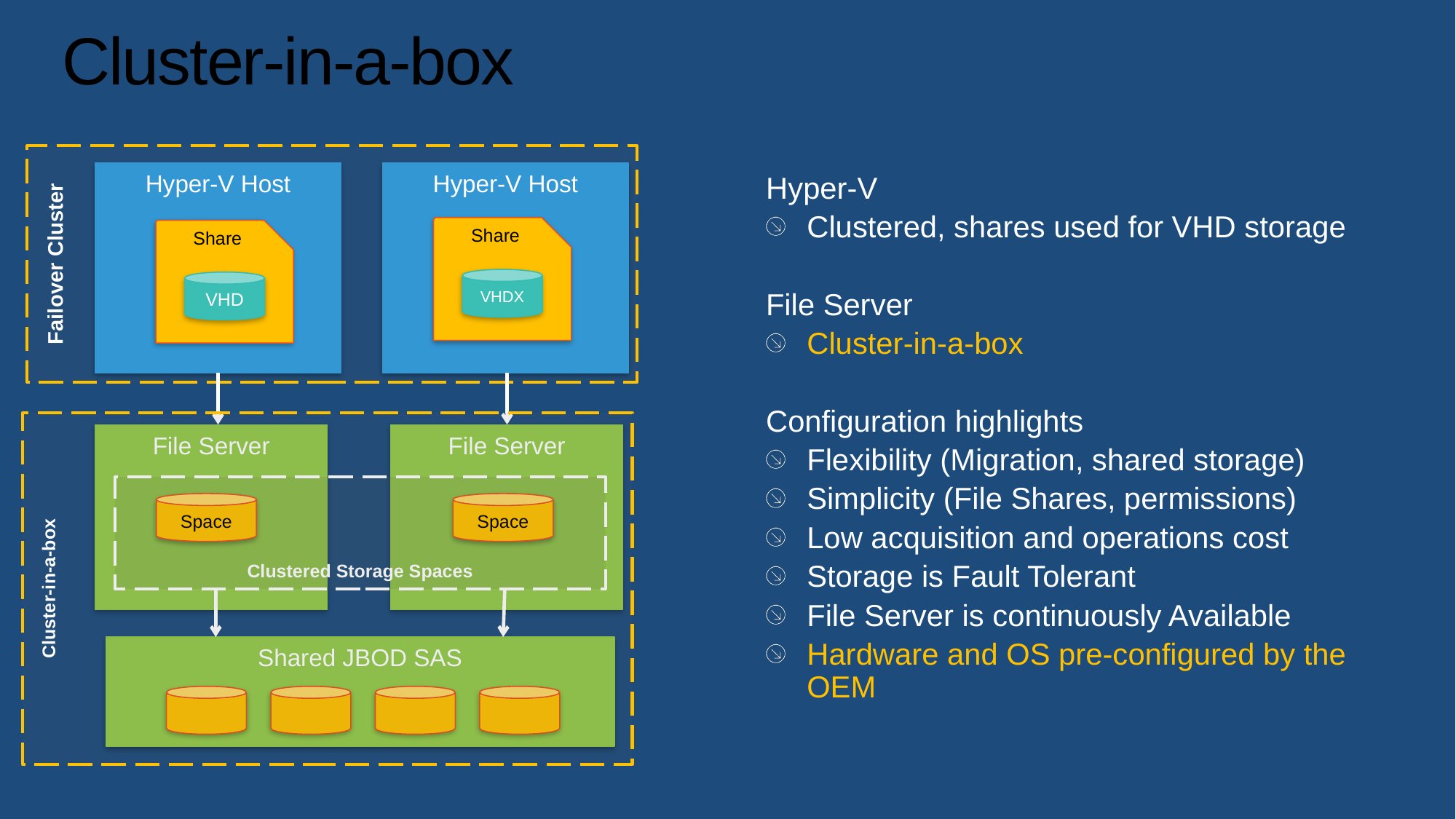

# Cluster-in-a-box
Failover Cluster
Hyper-V Host
Hyper-V Host
Hyper-V
Clustered, shares used for VHD storage

File Server
Cluster-in-a-box

Configuration highlights
Flexibility (Migration, shared storage)
Simplicity (File Shares, permissions)
Low acquisition and operations cost
Storage is Fault Tolerant
File Server is continuously Available
Hardware and OS pre-configured by the OEM

Share
Share
VHDX
VHD
Cluster-in-a-box
File Server
File Server
Clustered Storage Spaces
Space
Space
Shared JBOD SAS